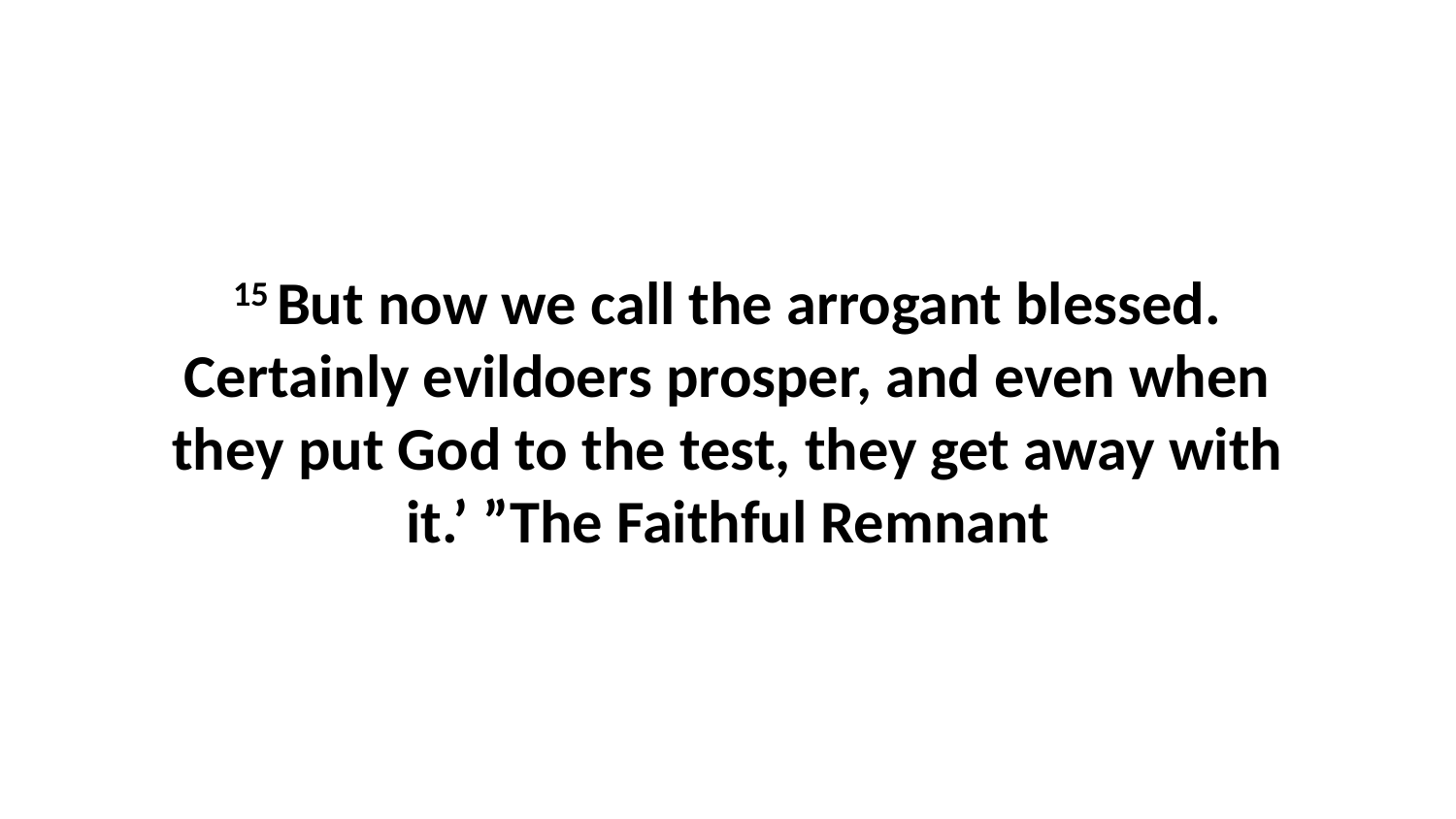

15 But now we call the arrogant blessed. Certainly evildoers prosper, and even when they put God to the test, they get away with it.’ ”The Faithful Remnant